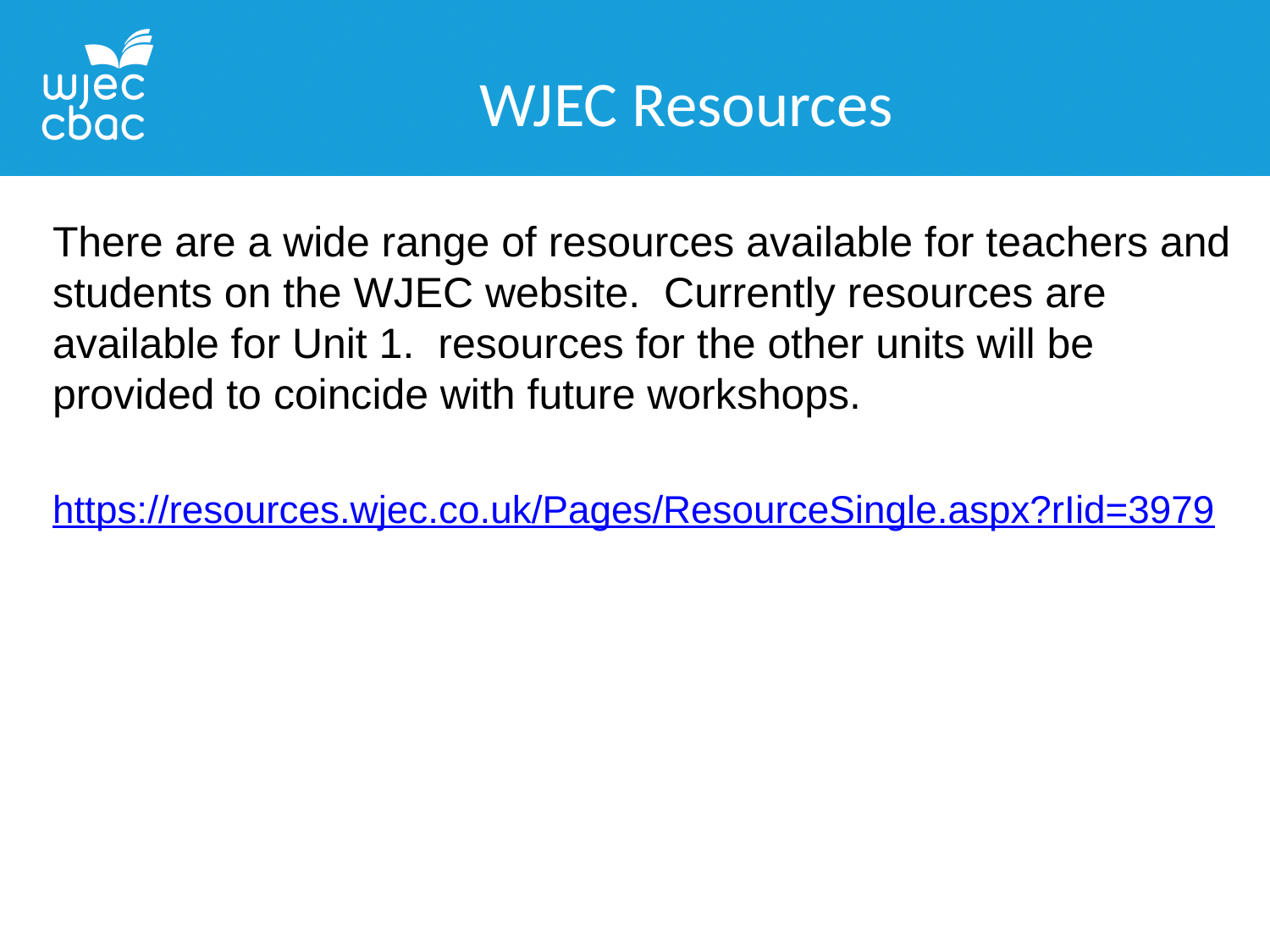

WJEC Resources
There are a wide range of resources available for teachers and students on the WJEC website.  Currently resources are available for Unit 1.  resources for the other units will be provided to coincide with future workshops.

https://resources.wjec.co.uk/Pages/ResourceSingle.aspx?rIid=3979